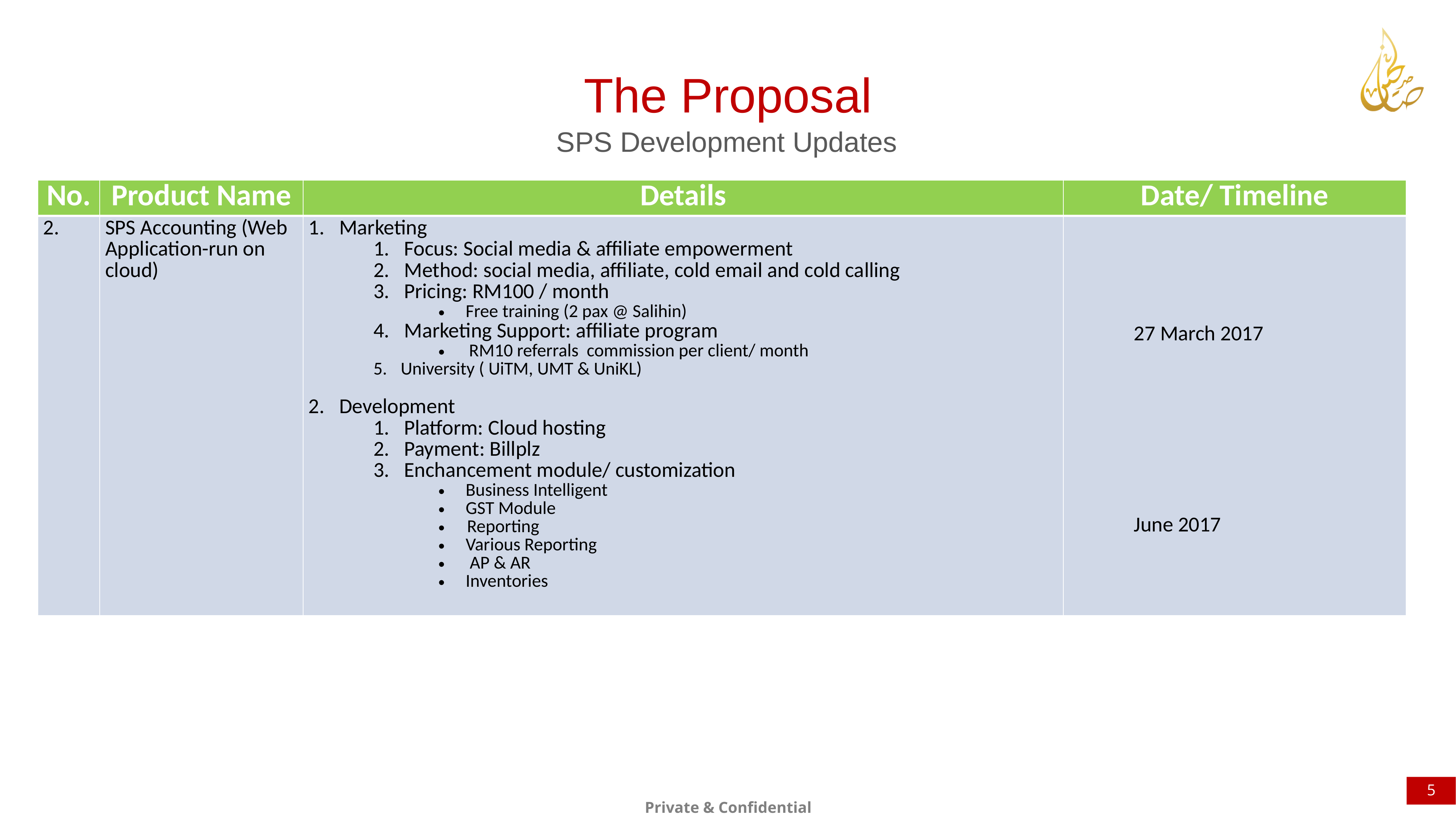

The Proposal

SPS Development Updates
| No. | Product Name | Details | Date/ Timeline |
| --- | --- | --- | --- |
| 2. | SPS Accounting (Web Application-run on cloud) | Marketing Focus: Social media & affiliate empowerment Method: social media, affiliate, cold email and cold calling Pricing: RM100 / month Free training (2 pax @ Salihin) Marketing Support: affiliate program RM10 referrals commission per client/ month University ( UiTM, UMT & UniKL) Development Platform: Cloud hosting Payment: Billplz Enchancement module/ customization Business Intelligent GST Module Reporting Various Reporting AP & AR Inventories | 27 March 2017 June 2017 |
5